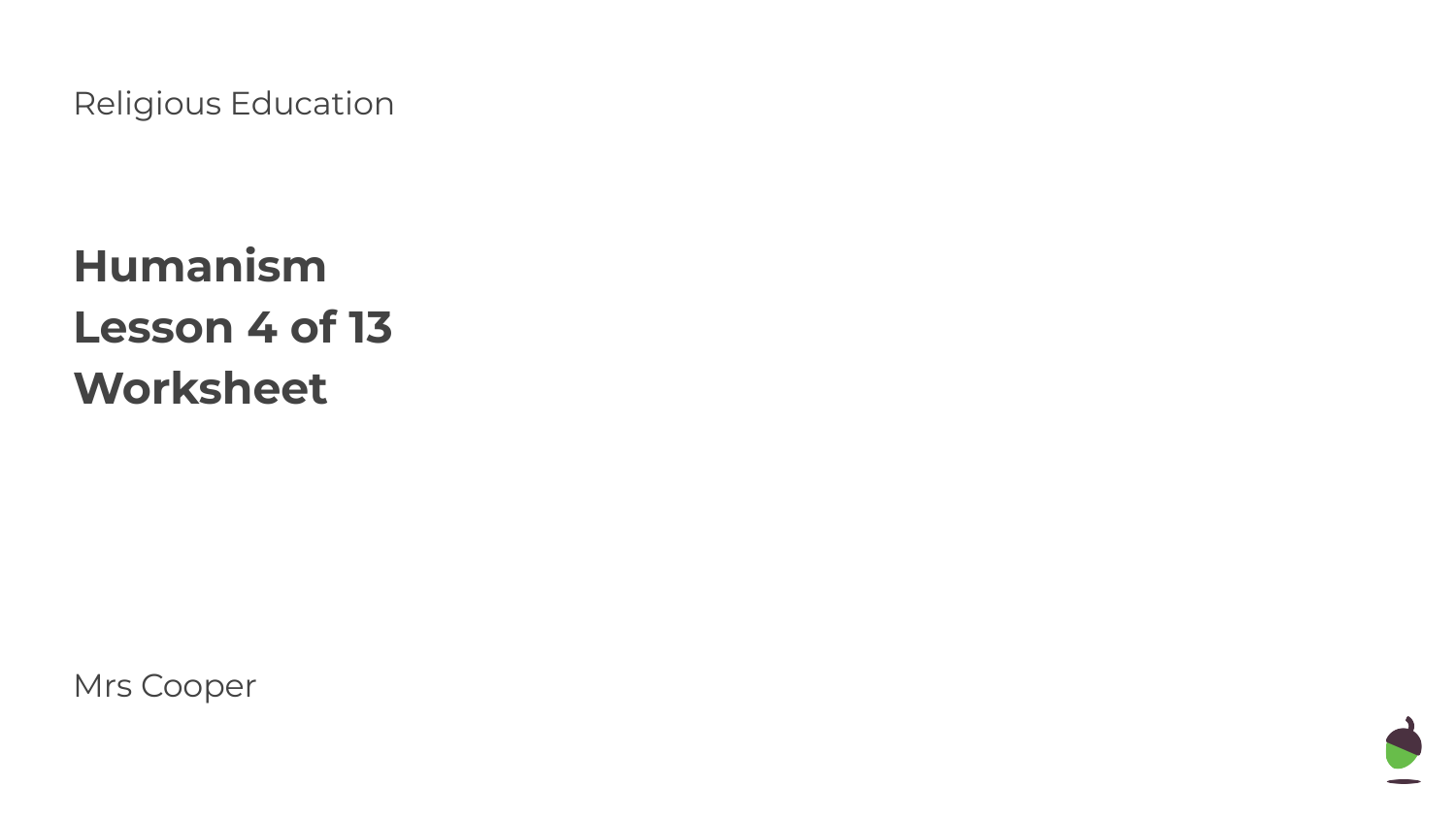

Religious Education

Humanism
Lesson 4 of 13
Worksheet
Mrs Cooper